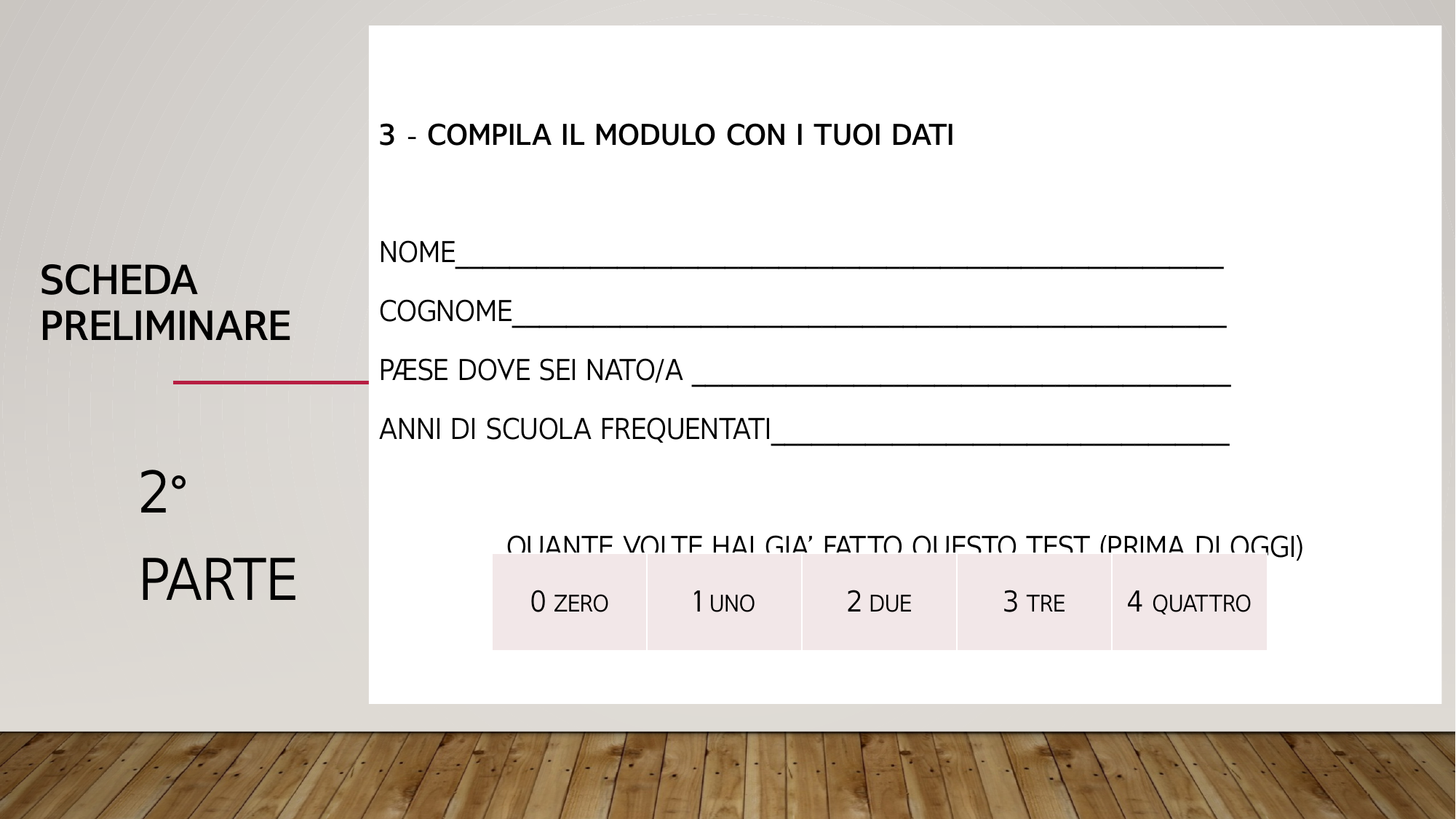

3 - COMPILA IL MODULO CON I TUOI DATI

NOME_________________________________________________________
COGNOME_____________________________________________________
PAESE DOVE SEI NATO/A ________________________________________
ANNI DI SCUOLA FREQUENTATI__________________________________

QUANTE VOLTE HAI GIA’ FATTO QUESTO TEST (PRIMA DI OGGI)

# SCHEDA PRELIMINARE
2° PARTE
| 0 ZERO | 1 UNO | 2 DUE | 3 TRE | 4 QUATTRO |
| --- | --- | --- | --- | --- |